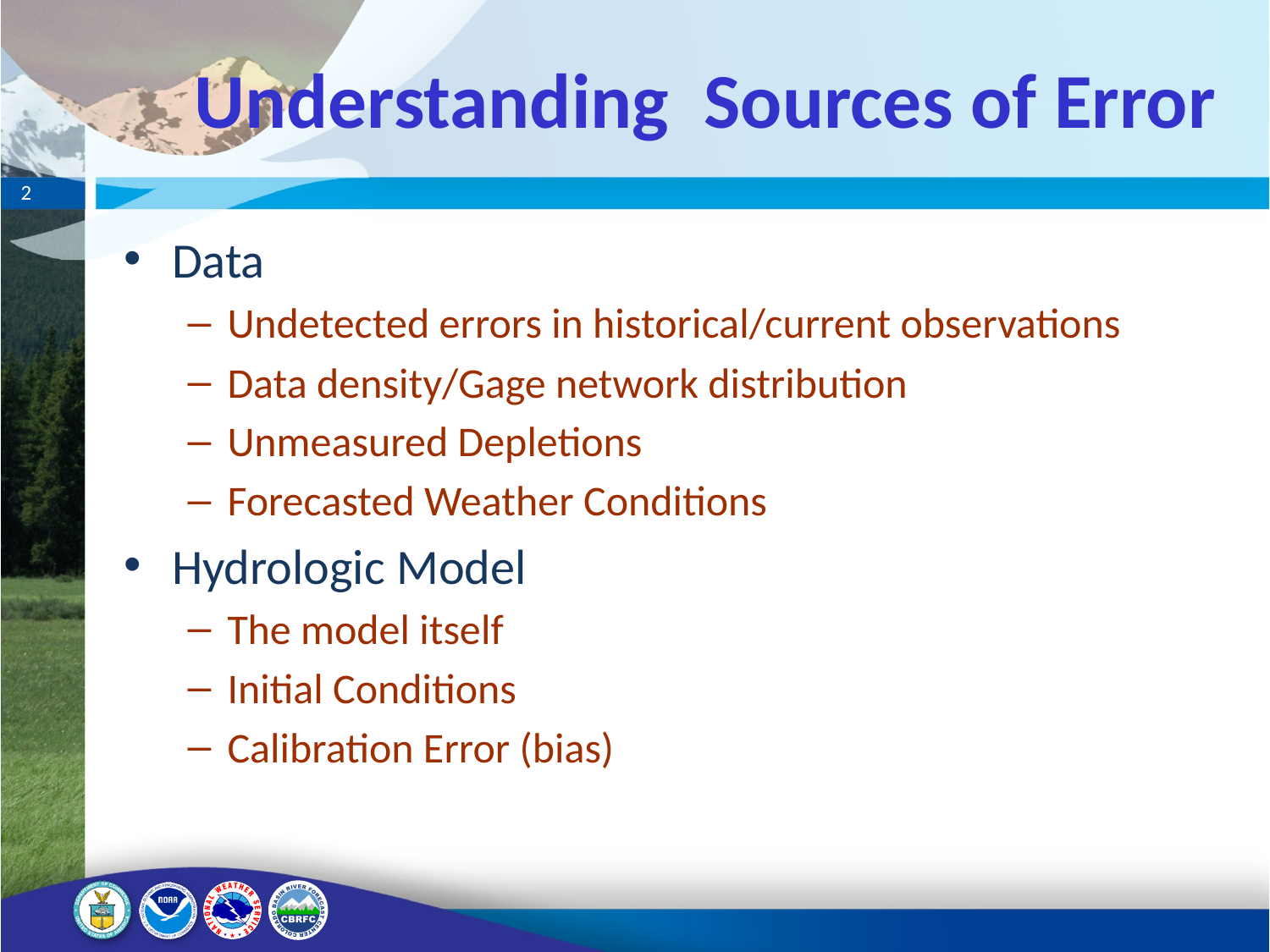

# Understanding  Sources of Error
Data
Undetected errors in historical/current observations
Data density/Gage network distribution
Unmeasured Depletions
Forecasted Weather Conditions
Hydrologic Model
The model itself
Initial Conditions
Calibration Error (bias)